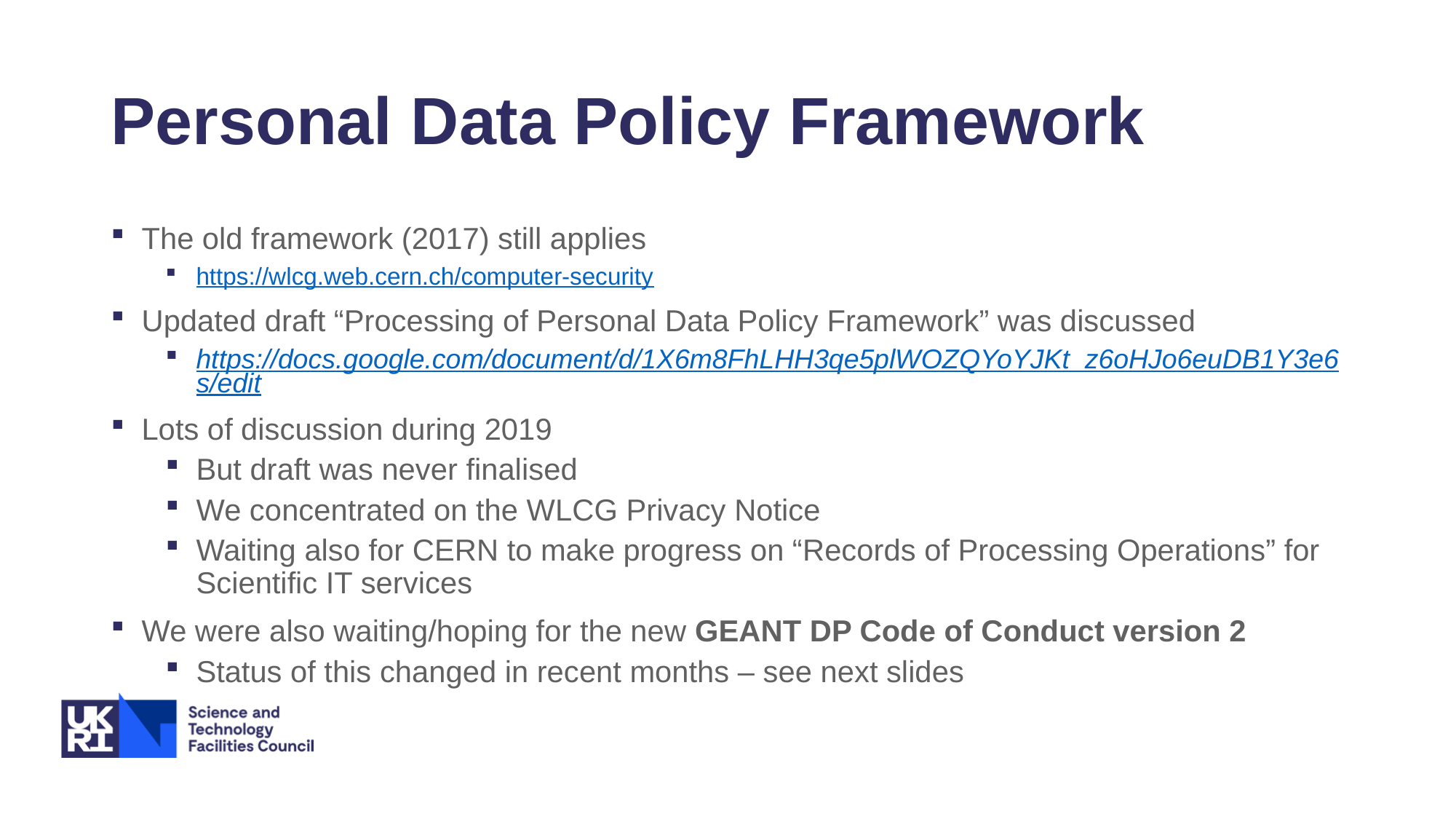

# Personal Data Policy Framework
The old framework (2017) still applies
https://wlcg.web.cern.ch/computer-security
Updated draft “Processing of Personal Data Policy Framework” was discussed
https://docs.google.com/document/d/1X6m8FhLHH3qe5plWOZQYoYJKt_z6oHJo6euDB1Y3e6s/edit
Lots of discussion during 2019
But draft was never finalised
We concentrated on the WLCG Privacy Notice
Waiting also for CERN to make progress on “Records of Processing Operations” for Scientific IT services
We were also waiting/hoping for the new GEANT DP Code of Conduct version 2
Status of this changed in recent months – see next slides